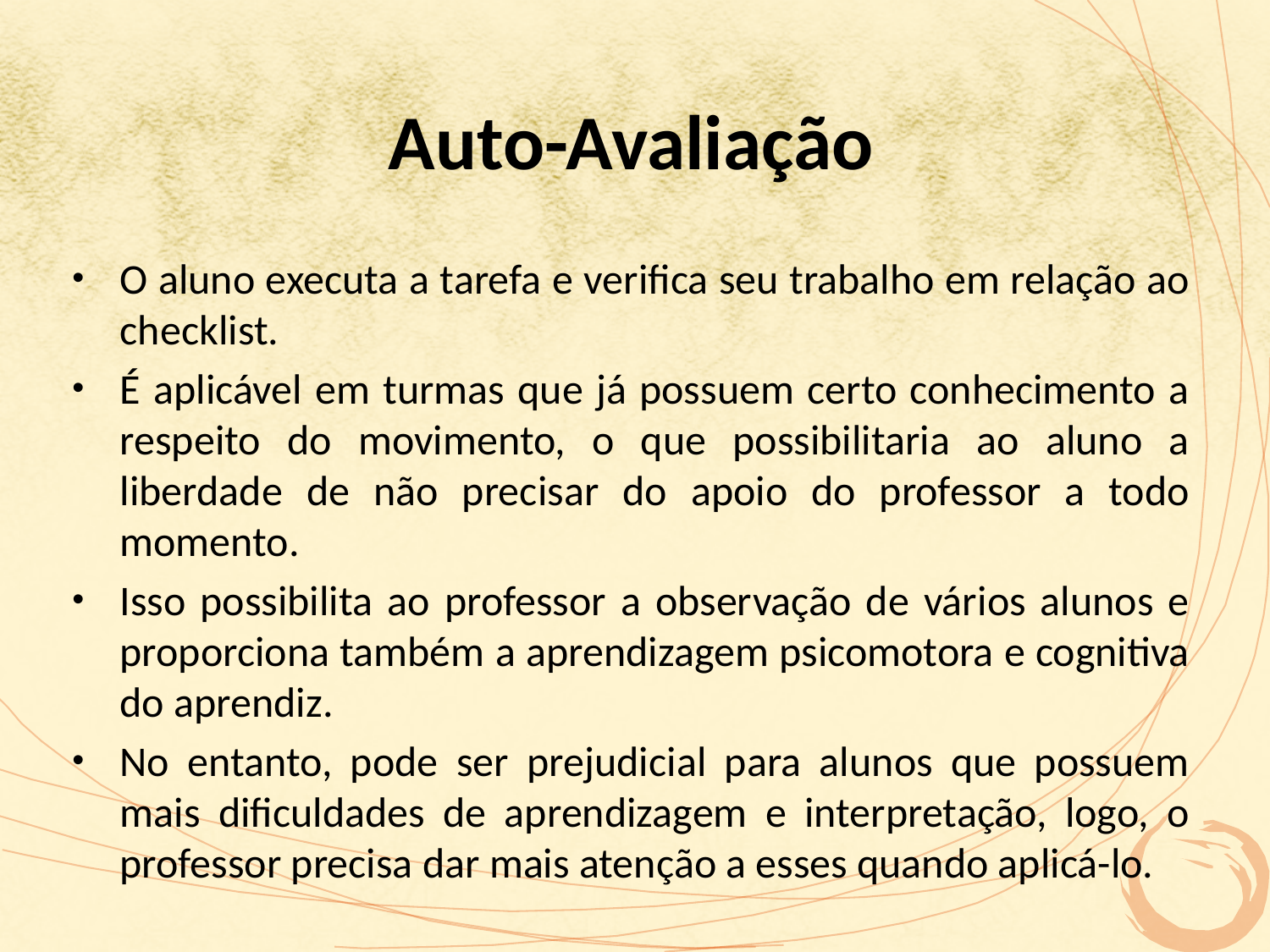

# Auto-Avaliação
O aluno executa a tarefa e verifica seu trabalho em relação ao checklist.
É aplicável em turmas que já possuem certo conhecimento a respeito do movimento, o que possibilitaria ao aluno a liberdade de não precisar do apoio do professor a todo momento.
Isso possibilita ao professor a observação de vários alunos e proporciona também a aprendizagem psicomotora e cognitiva do aprendiz.
No entanto, pode ser prejudicial para alunos que possuem mais dificuldades de aprendizagem e interpretação, logo, o professor precisa dar mais atenção a esses quando aplicá-lo.